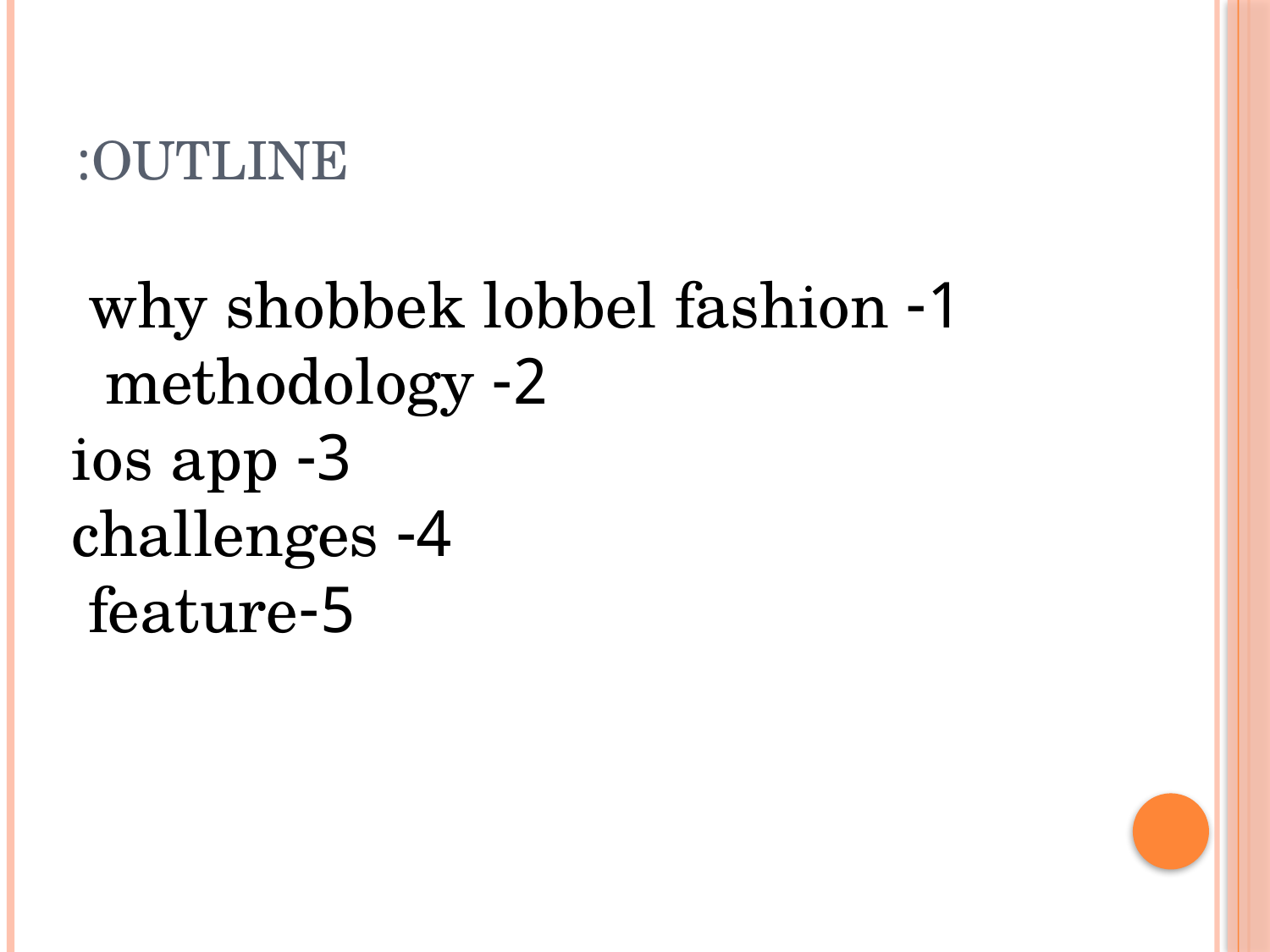

# Outline:
1- why shobbek lobbel fashion
2- methodology
3- ios app
4- challenges
5-feature